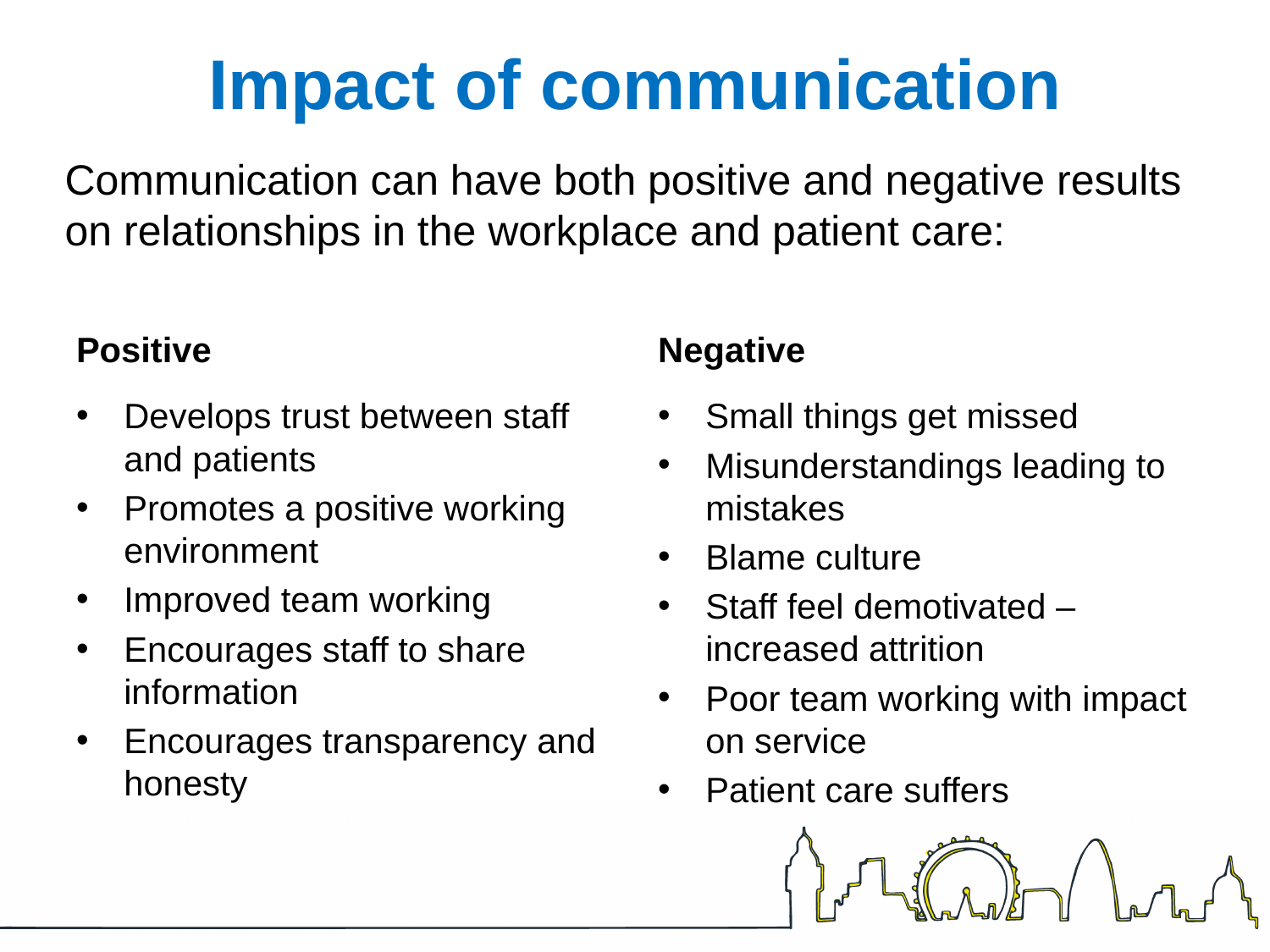

# Impact of communication
Communication can have both positive and negative results on relationships in the workplace and patient care:

Positive
Negative
Develops trust between staff and patients
Promotes a positive working environment
Improved team working
Encourages staff to share information
Encourages transparency and honesty

Small things get missed
Misunderstandings leading to mistakes
Blame culture
Staff feel demotivated – increased attrition
Poor team working with impact on service
Patient care suffers